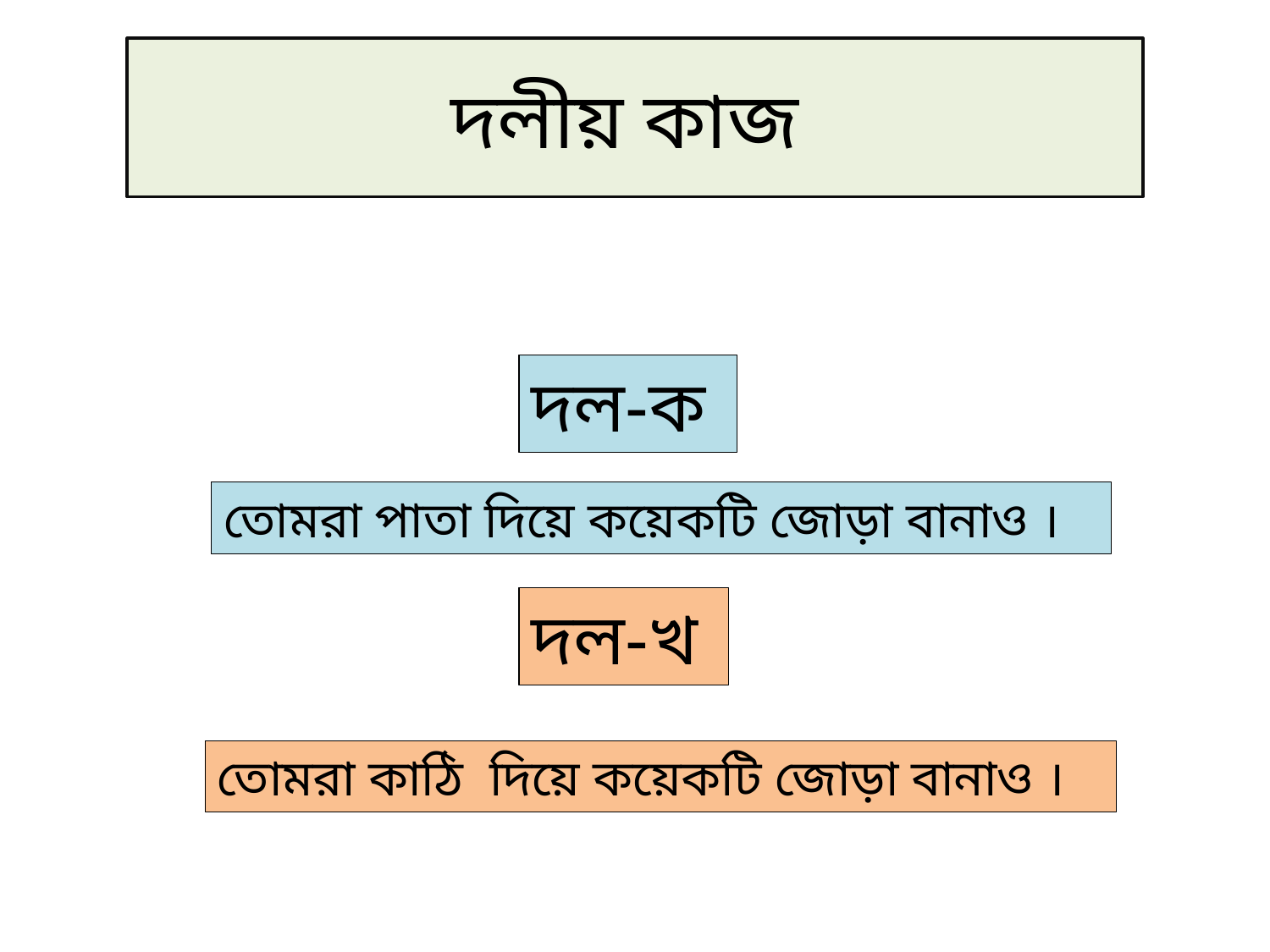

# দলীয় কাজ
দল-ক
তোমরা পাতা দিয়ে কয়েকটি জোড়া বানাও ।
দল-খ
তোমরা কাঠি  দিয়ে কয়েকটি জোড়া বানাও ।